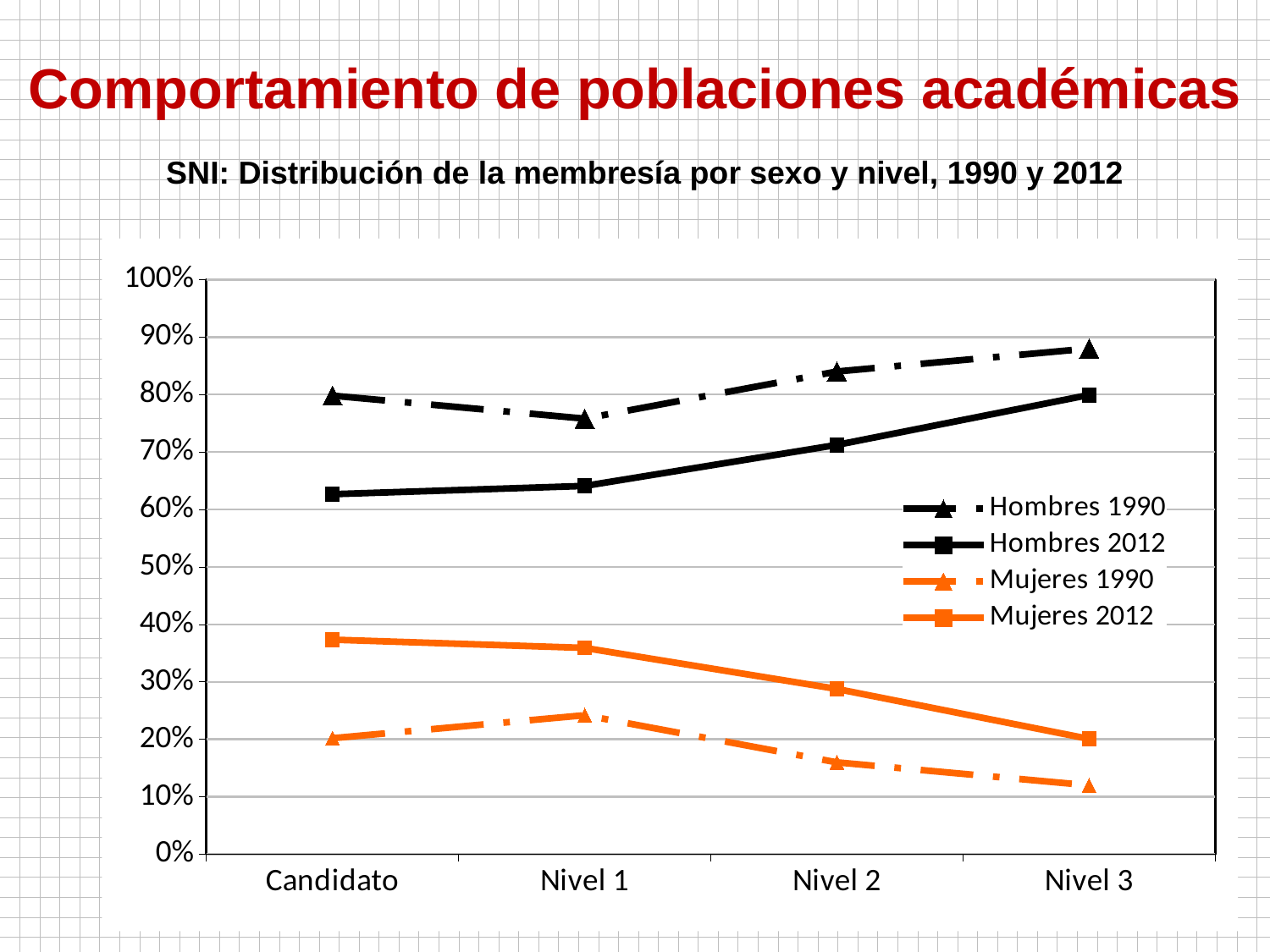

Comportamiento de poblaciones académicas
SNI: Distribución de la membresía por sexo y nivel, 1990 y 2012

### Chart

| Category | Hombres 1990 | Hombres 2012 | Mujeres 1990 | Mujeres 2012 |
|---|---|---|---|---|
| Candidato | 0.798 | 0.626562934 | 0.202 | 0.373437066 |
| Nivel 1 | 0.758 | 0.640936255 | 0.242 | 0.359063745 |
| Nivel 2 | 0.84 | 0.712287105 | 0.16 | 0.287712895 |
| Nivel 3 | 0.88 | 0.799225307 | 0.12 | 0.200774693 |